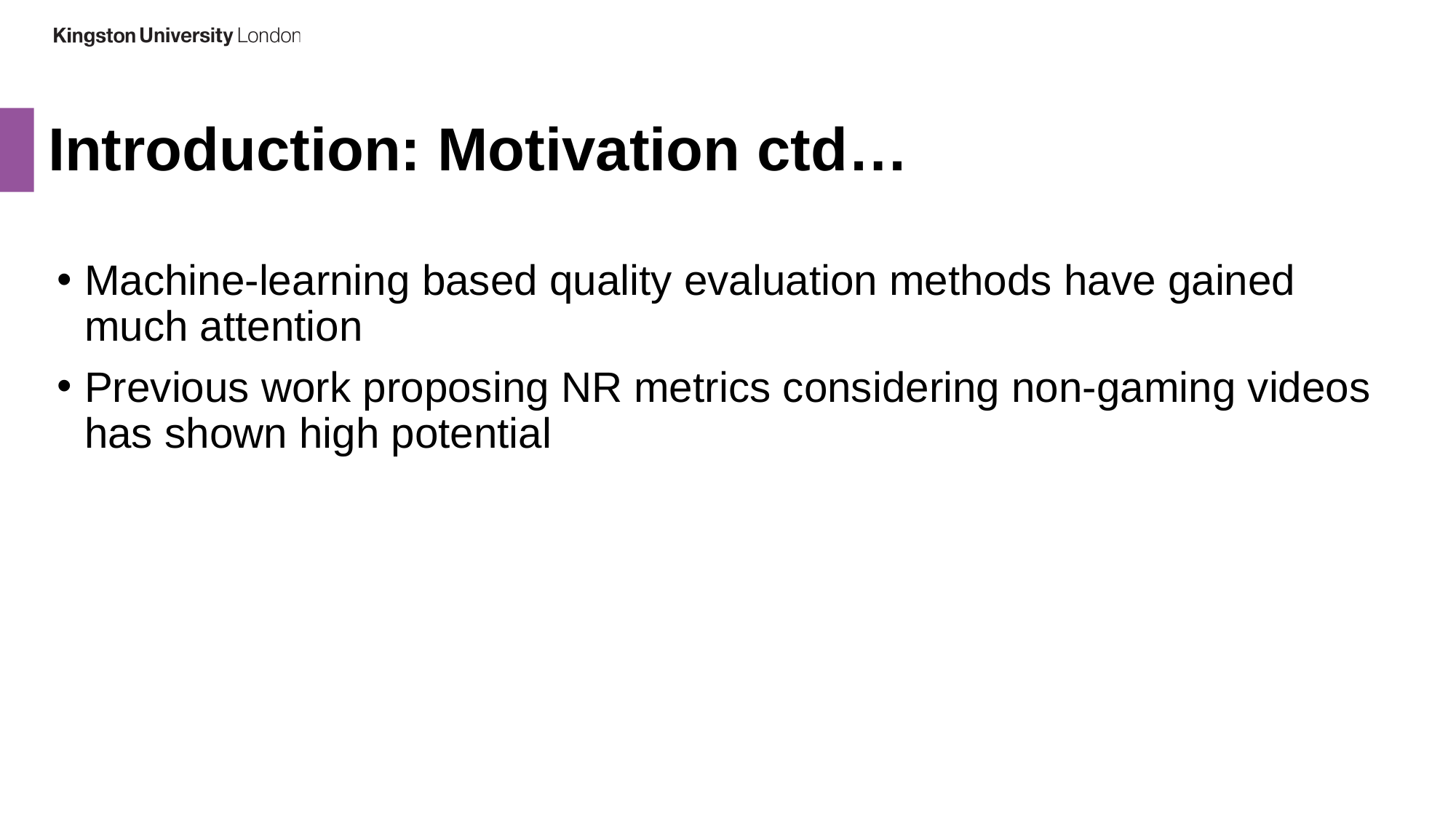

# Introduction: Motivation ctd…
Machine-learning based quality evaluation methods have gained much attention
Previous work proposing NR metrics considering non-gaming videos has shown high potential